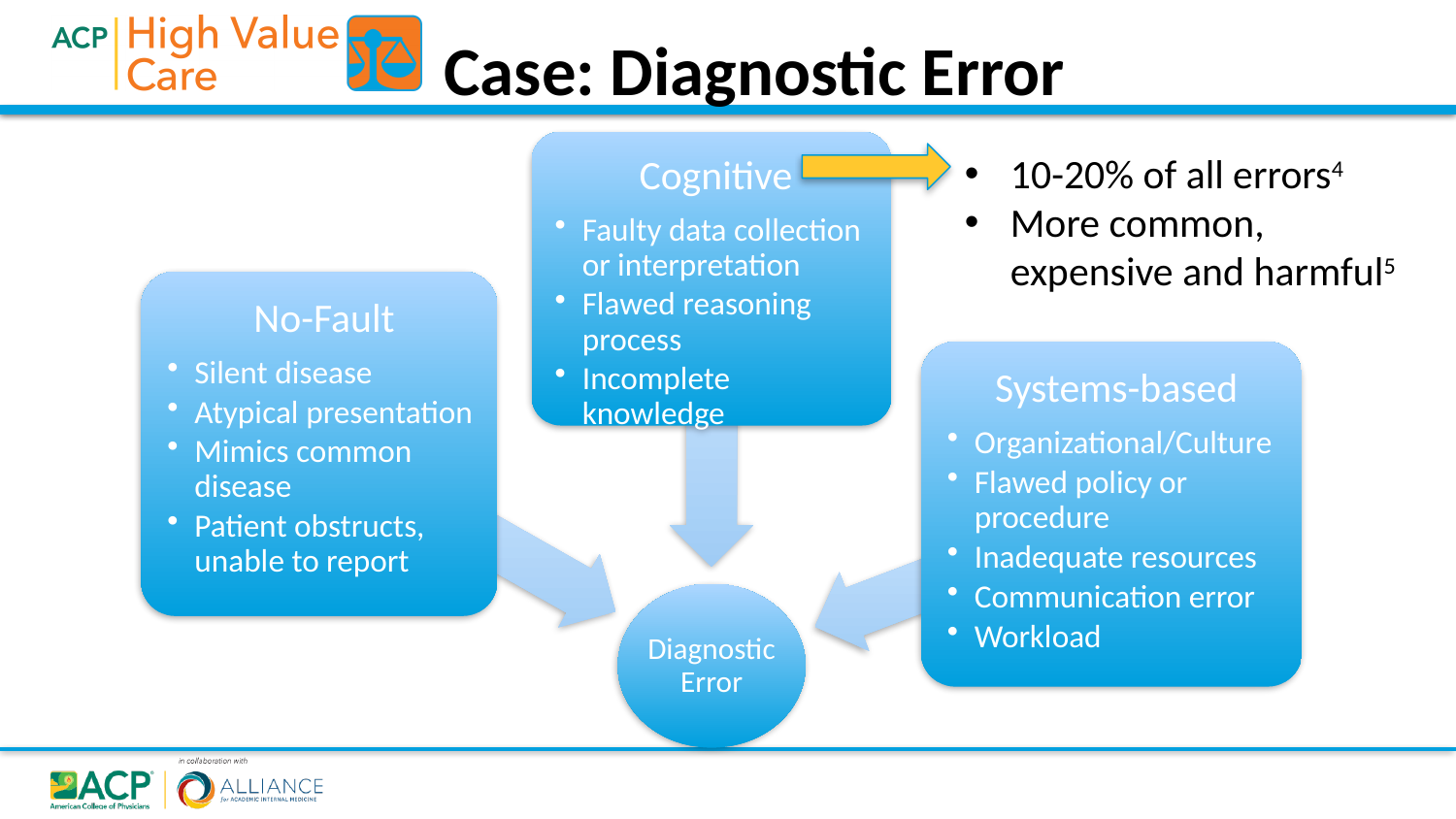

Case: Diagnostic Error
Diagnostic Error
No-Fault
Silent disease
Atypical presentation
Mimics common disease
Patient obstructs, unable to report
Cognitive
Faulty data collection or interpretation
Flawed reasoning process
Incomplete knowledge
Systems-based
Organizational/Culture
Flawed policy or procedure
Inadequate resources
Communication error
Workload
10-20% of all errors4
More common, expensive and harmful5